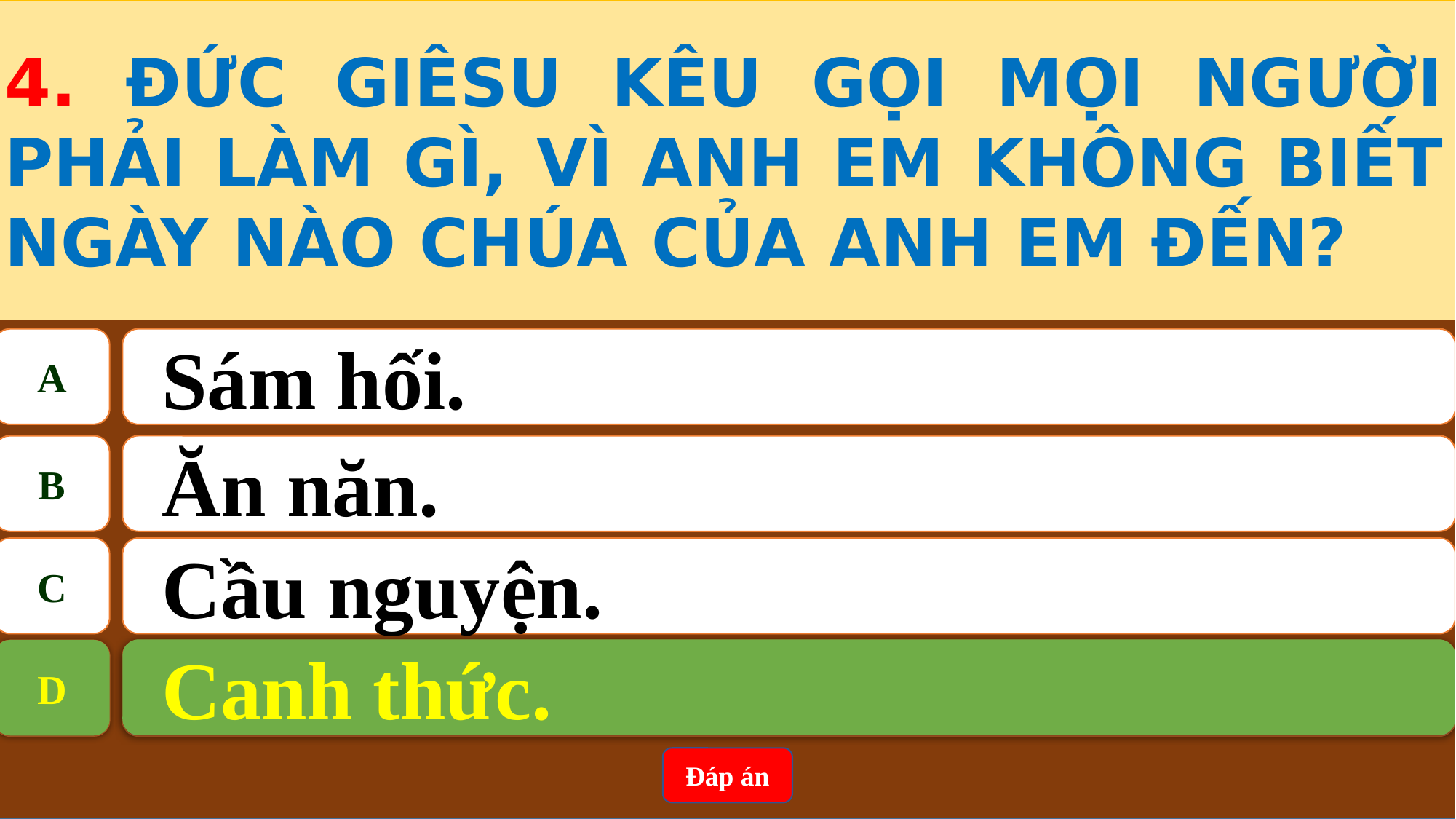

4. ĐỨC GIÊSU KÊU GỌI MỌI NGƯỜI PHẢI LÀM GÌ, VÌ ANH EM KHÔNG BIẾT NGÀY NÀO CHÚA CỦA ANH EM ĐẾN?
A
Sám hối.
B
Ăn năn.
C
Cầu nguyện.
Canh thức.
D
D
Canh thức.
Đáp án